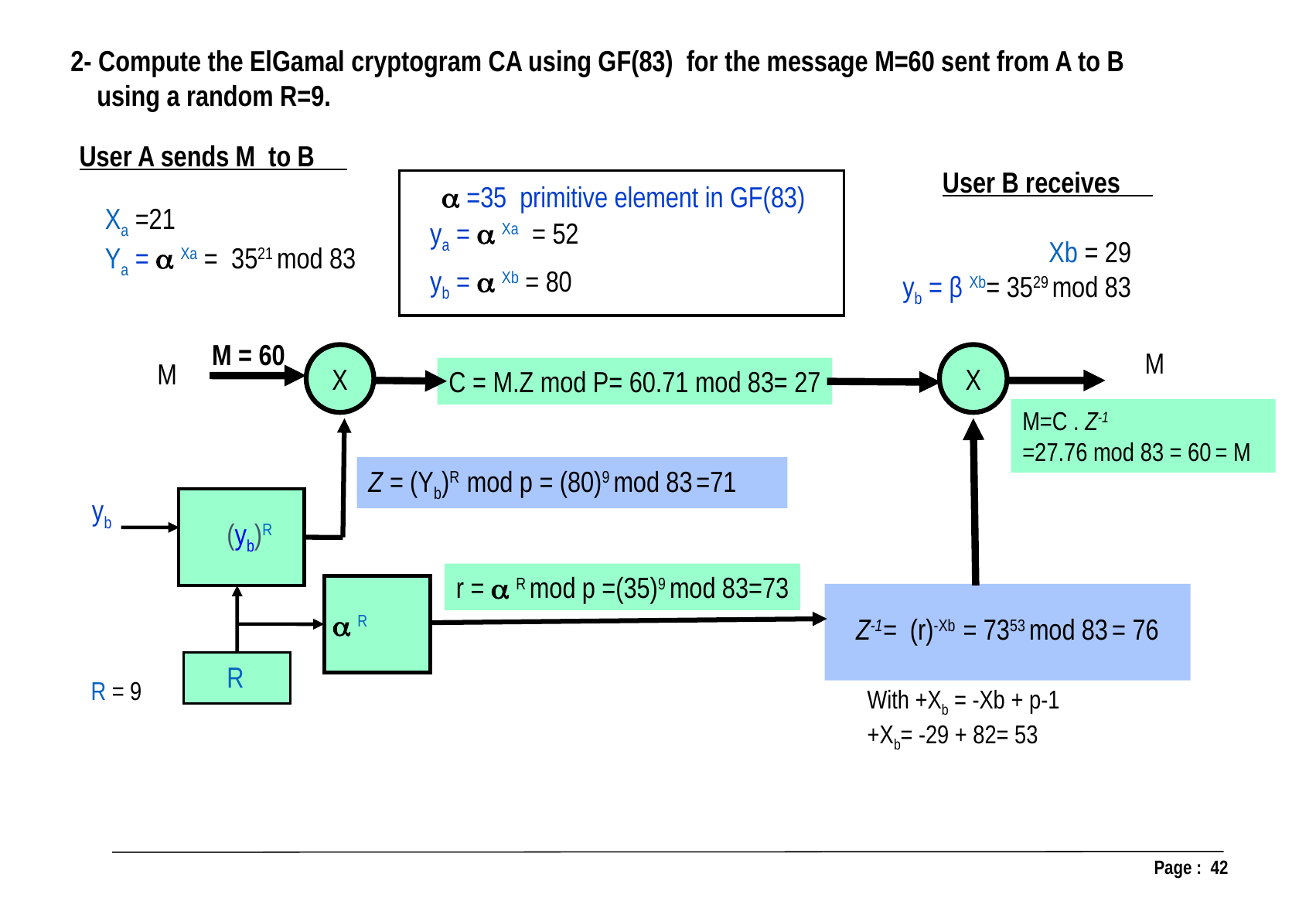

2- Compute the ElGamal cryptogram CA using GF(83)  for the message M=60 sent from A to B
    using a random R=9.
User A sends M  to B
User B receives

α =35  primitive element in GF(83)
Xa =21
Ya = α Xa =  3521 mod 83
ya = α Xa  = 52
Xb = 29
yb = β Xb= 3529 mod 83
yb = α Xb = 80
M = 60
M
X
X
M
C = M.Z mod P= 60.71 mod 83= 27

M=C . Z-1
=27.76 mod 83 = 60 = M

Z = (Yb)R  mod p = (80)9 mod 83 =71
yb

 (yb)R

r = α R mod p =(35)9 mod 83=73

 α R
Z-1=  (r)-Xb  = 7353 mod 83 = 76

R
 R = 9
With +Xb = -Xb + p-1
+Xb= -29 + 82= 53